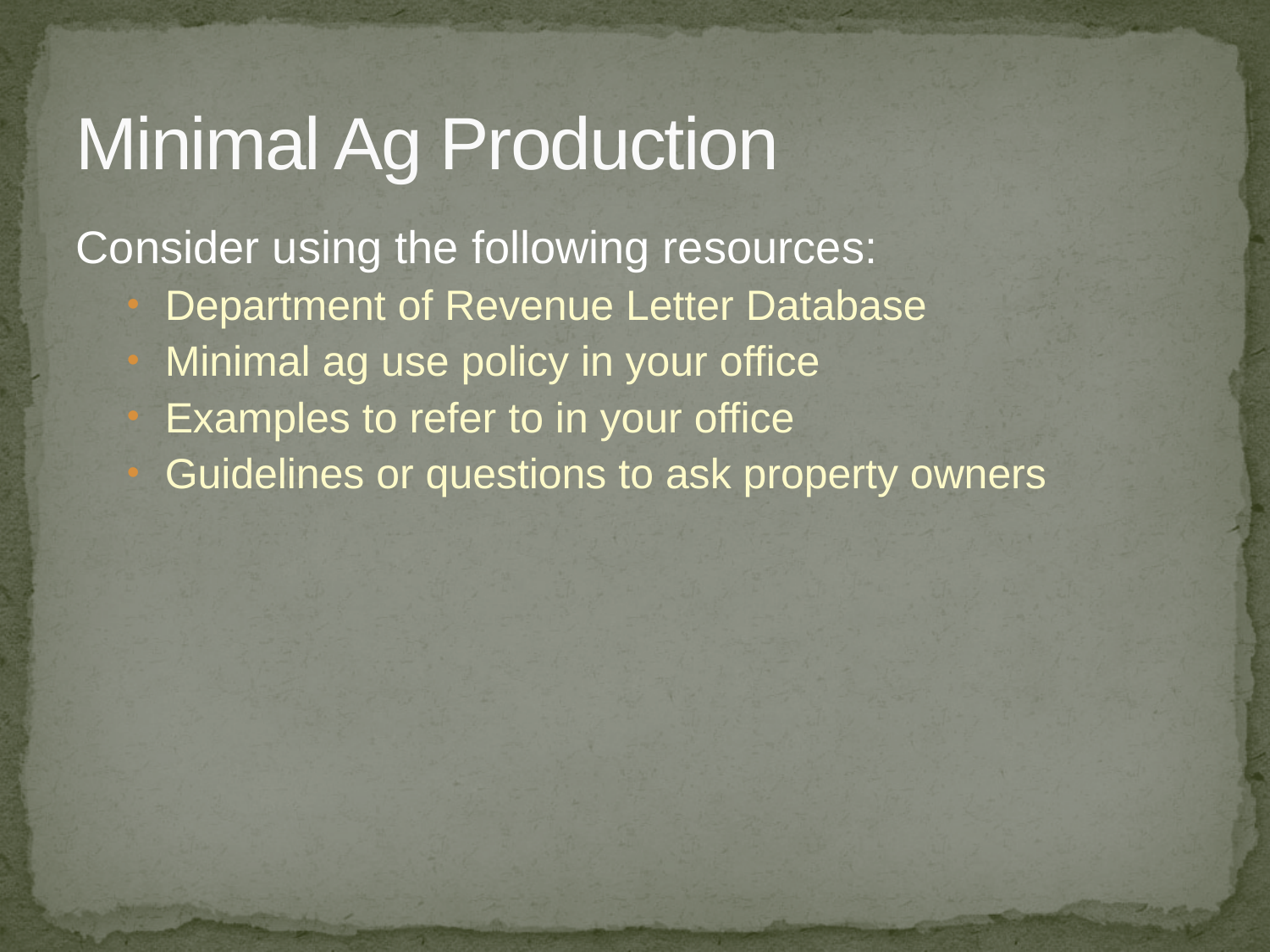

# Minimal Ag Production
Consider using the following resources:
Department of Revenue Letter Database
Minimal ag use policy in your office
Examples to refer to in your office
Guidelines or questions to ask property owners